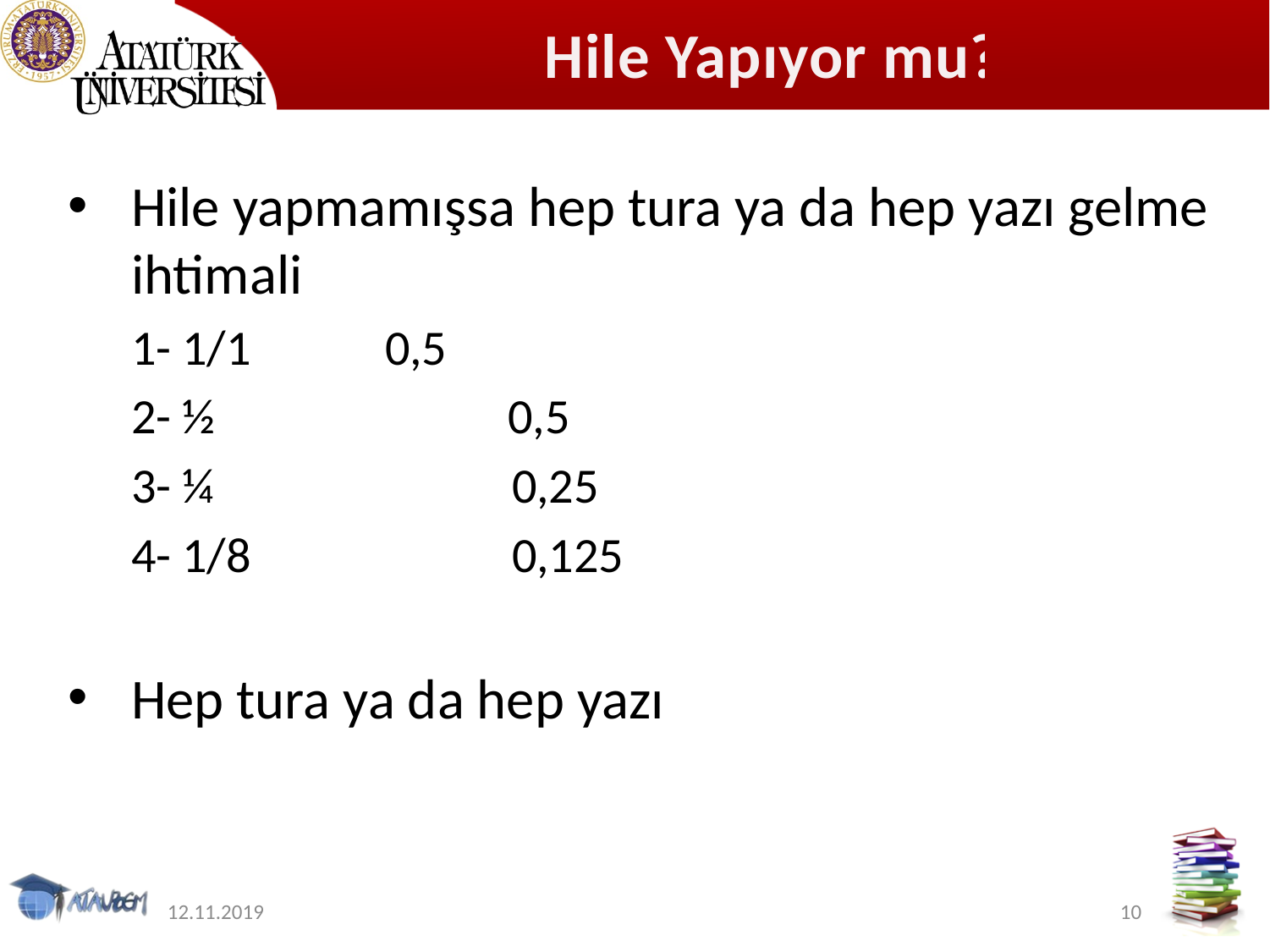

# Hile Yapıyor mu?
Hile yapmamışsa hep tura ya da hep yazı gelme ihtimali
1- 1/1       	0,5
2- ½      	           0,5
3- ¼      		0,25
4- 1/8 		0,125

Hep tura ya da hep yazı

12.11.2019
10